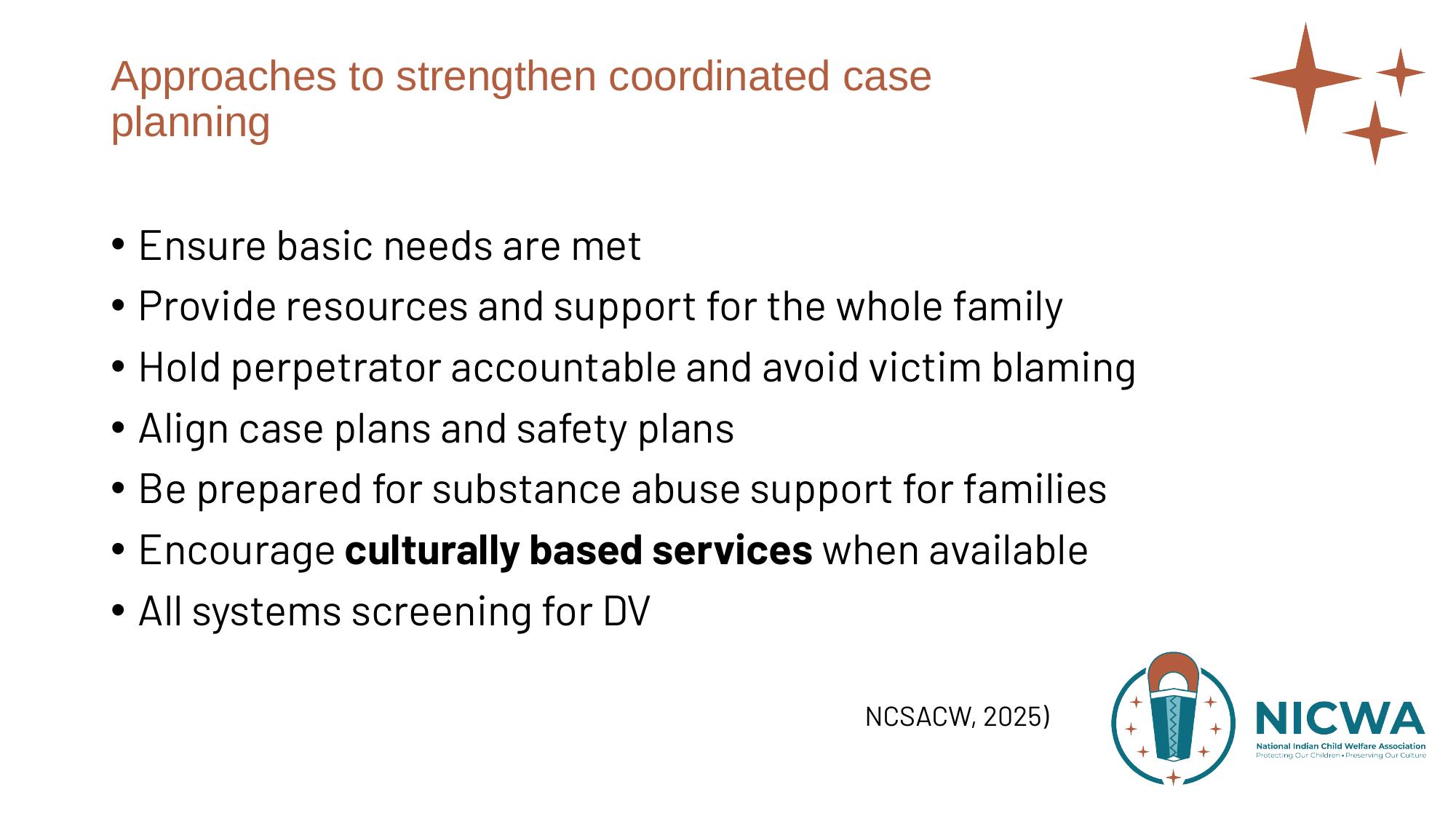

# Approaches to strengthen coordinated case planning
Ensure basic needs are met
Provide resources and support for the whole family
Hold perpetrator accountable and avoid victim blaming
Align case plans and safety plans
Be prepared for substance abuse support for families
Encourage culturally based services when available
All systems screening for DV

NCSACW, 2025)